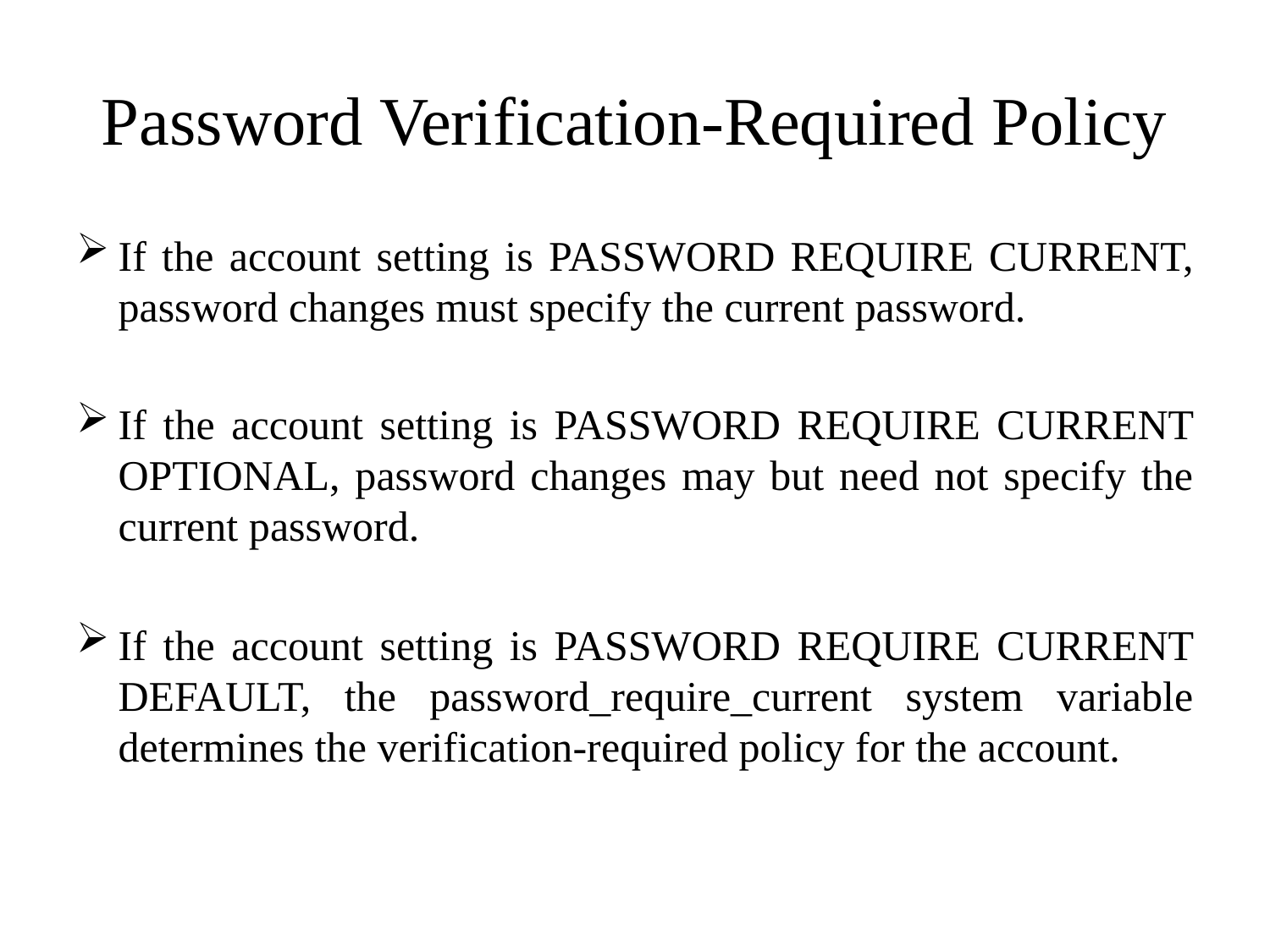

# Password Verification-Required Policy
If the account setting is PASSWORD REQUIRE CURRENT, password changes must specify the current password.

If the account setting is PASSWORD REQUIRE CURRENT OPTIONAL, password changes may but need not specify the current password.

If the account setting is PASSWORD REQUIRE CURRENT DEFAULT, the password_require_current system variable determines the verification-required policy for the account.